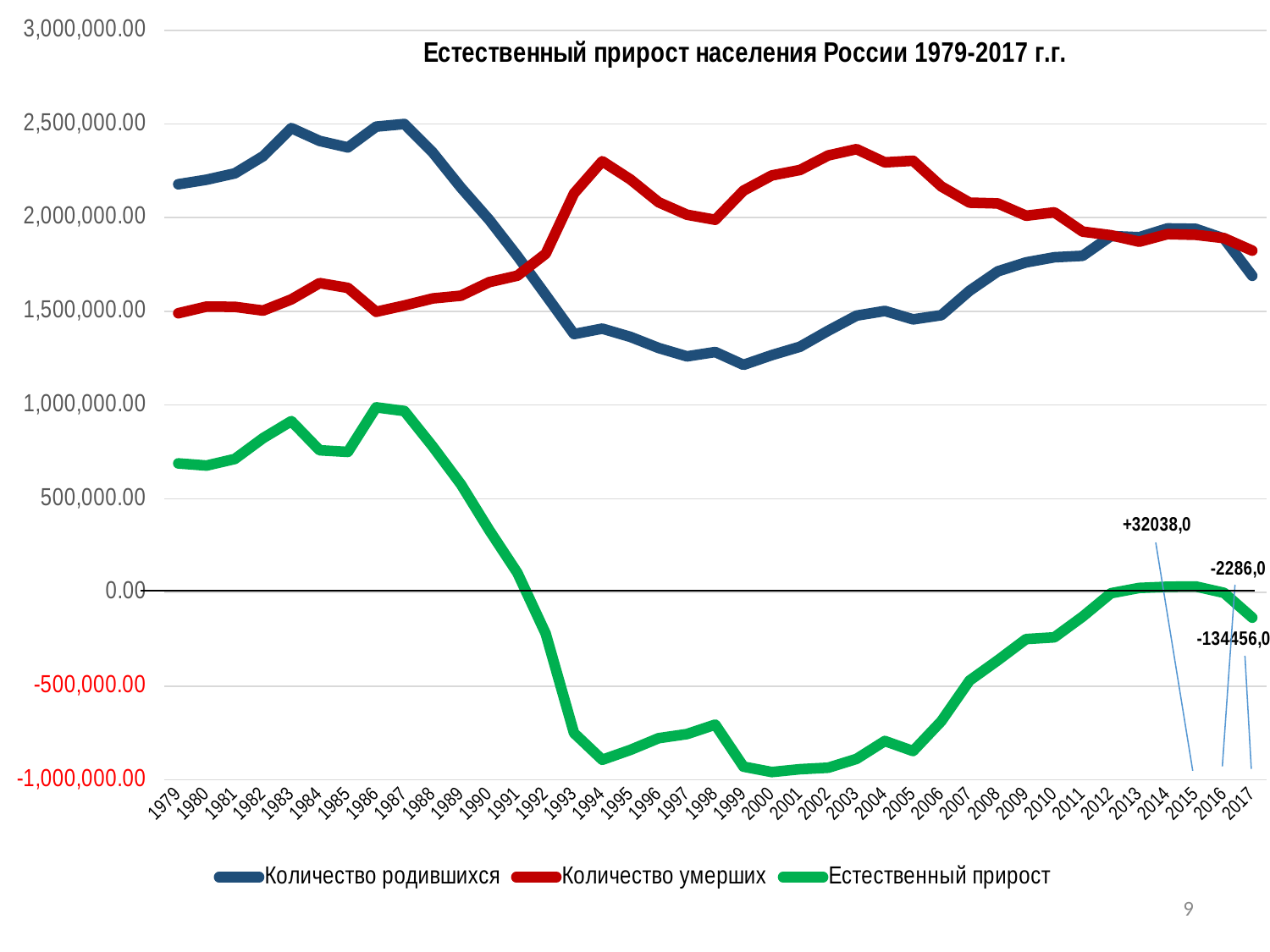

### Chart

| Category | Количество родившихся | Количество умерших | Естественный прирост |
|---|---|---|---|
| 1979 | 2178542.0 | 1490057.0 | 688485.0 |
| 1980 | 2202779.0 | 1525755.0 | 677024.0 |
| 1981 | 2236608.0 | 1524286.0 | 712322.0 |
| 1982 | 2328044.0 | 1504200.0 | 823844.0 |
| 1983 | 2478322.0 | 1563995.0 | 914327.0 |
| 1984 | 2409614.0 | 1650866.0 | 758748.0 |
| 1985 | 2375147.0 | 1625266.0 | 749881.0 |
| 1986 | 2485915.0 | 1497975.0 | 987940.0 |
| 1987 | 2499974.0 | 1531585.0 | 968389.0 |
| 1988 | 2348494.0 | 1569112.0 | 779382.0 |
| 1989 | 2160559.0 | 1583743.0 | 576816.0 |
| 1990 | 1988858.0 | 1655993.0 | 332865.0 |
| 1991 | 1794626.0 | 1690657.0 | 103969.0 |
| 1992 | 1587644.0 | 1807441.0 | -219797.0 |
| 1993 | 1378983.0 | 2129339.0 | -750356.0 |
| 1994 | 1408159.0 | 2301366.0 | -893207.0 |
| 1995 | 1363806.0 | 2203811.0 | -840005.0 |
| 1996 | 1304638.0 | 2082249.0 | -777611.0 |
| 1997 | 1259943.0 | 2015779.0 | -755836.0 |
| 1998 | 1283292.0 | 1988744.0 | -705452.0 |
| 1999 | 1214689.0 | 2144316.0 | -929627.0 |
| 2000 | 1266800.0 | 2225332.0 | -958532.0 |
| 2001 | 1311604.0 | 2254856.0 | -943252.0 |
| 2002 | 1396967.0 | 2332272.0 | -935305.0 |
| 2003 | 1477301.0 | 2365826.0 | -888525.0 |
| 2004 | 1502477.0 | 2295402.0 | -792925.0 |
| 2005 | 1457376.0 | 2303935.0 | -846559.0 |
| 2006 | 1479637.0 | 2166703.0 | -687066.0 |
| 2007 | 1610122.0 | 2080445.0 | -470323.0 |
| 2008 | 1713947.0 | 2075954.0 | -362007.0 |
| 2009 | 1761687.0 | 2010543.0 | -248856.0 |
| 2010 | 1788948.0 | 2028516.0 | -239568.0 |
| 2011 | 1796629.0 | 1925720.0 | -129091.0 |
| 2012 | 1902084.0 | 1906335.0 | -4251.0 |
| 2013 | 1895822.0 | 1871809.0 | 24013.0 |
| 2014 | 1942683.0 | 1912347.0 | 30336.0 |
| 2015 | 1940579.0 | 1908541.0 | 32038.0 |
| 2016 | 1888729.0 | 1891015.0 | -2286.0 |
| 2017 | 1689884.0 | 1824340.0 | -134456.0 |
9